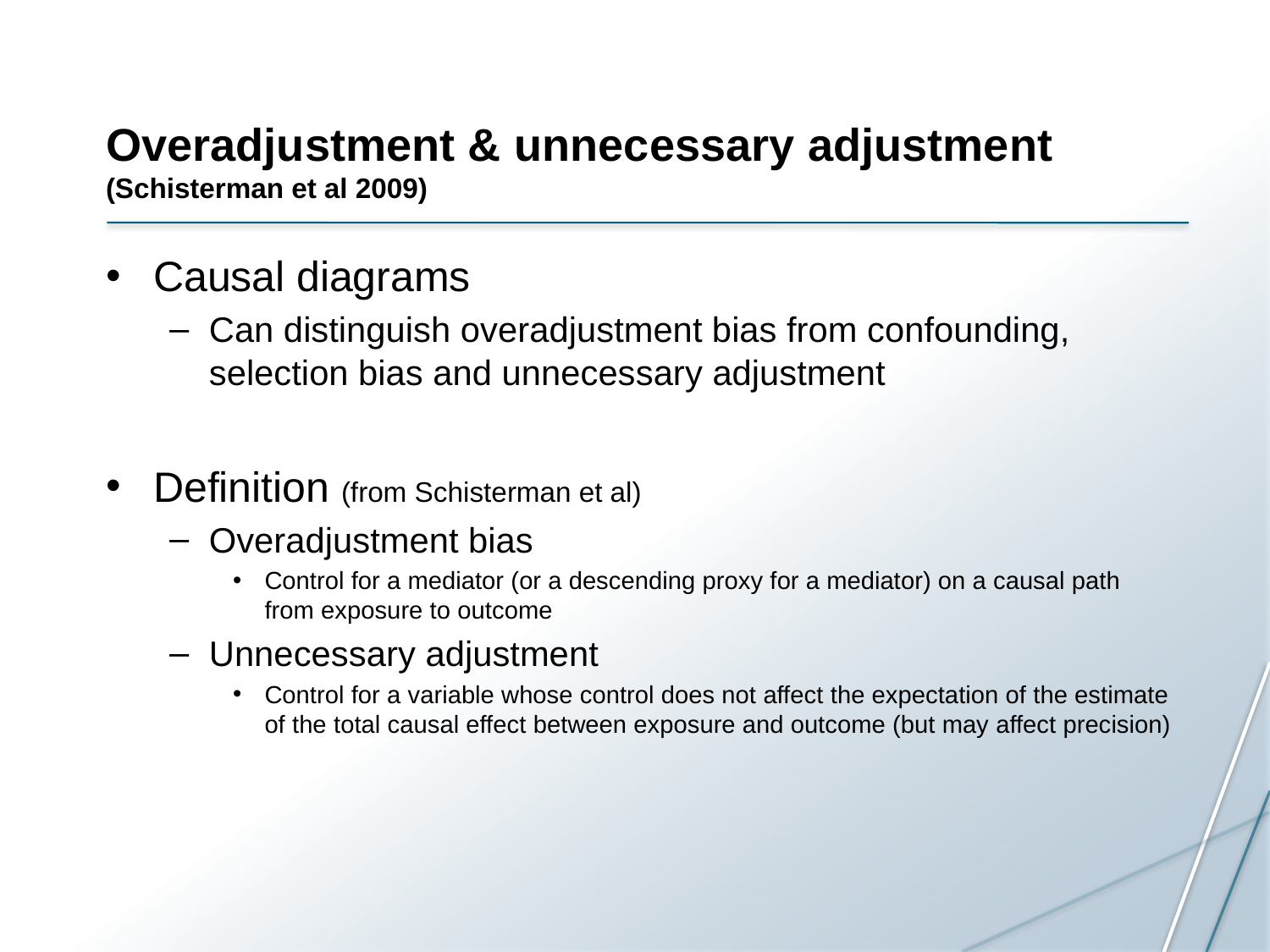

# Overadjustment & unnecessary adjustment (Schisterman et al 2009)
Causal diagrams
Can distinguish overadjustment bias from confounding, selection bias and unnecessary adjustment

Definition (from Schisterman et al)
Overadjustment bias
Control for a mediator (or a descending proxy for a mediator) on a causal path from exposure to outcome
Unnecessary adjustment
Control for a variable whose control does not affect the expectation of the estimate of the total causal effect between exposure and outcome (but may affect precision)